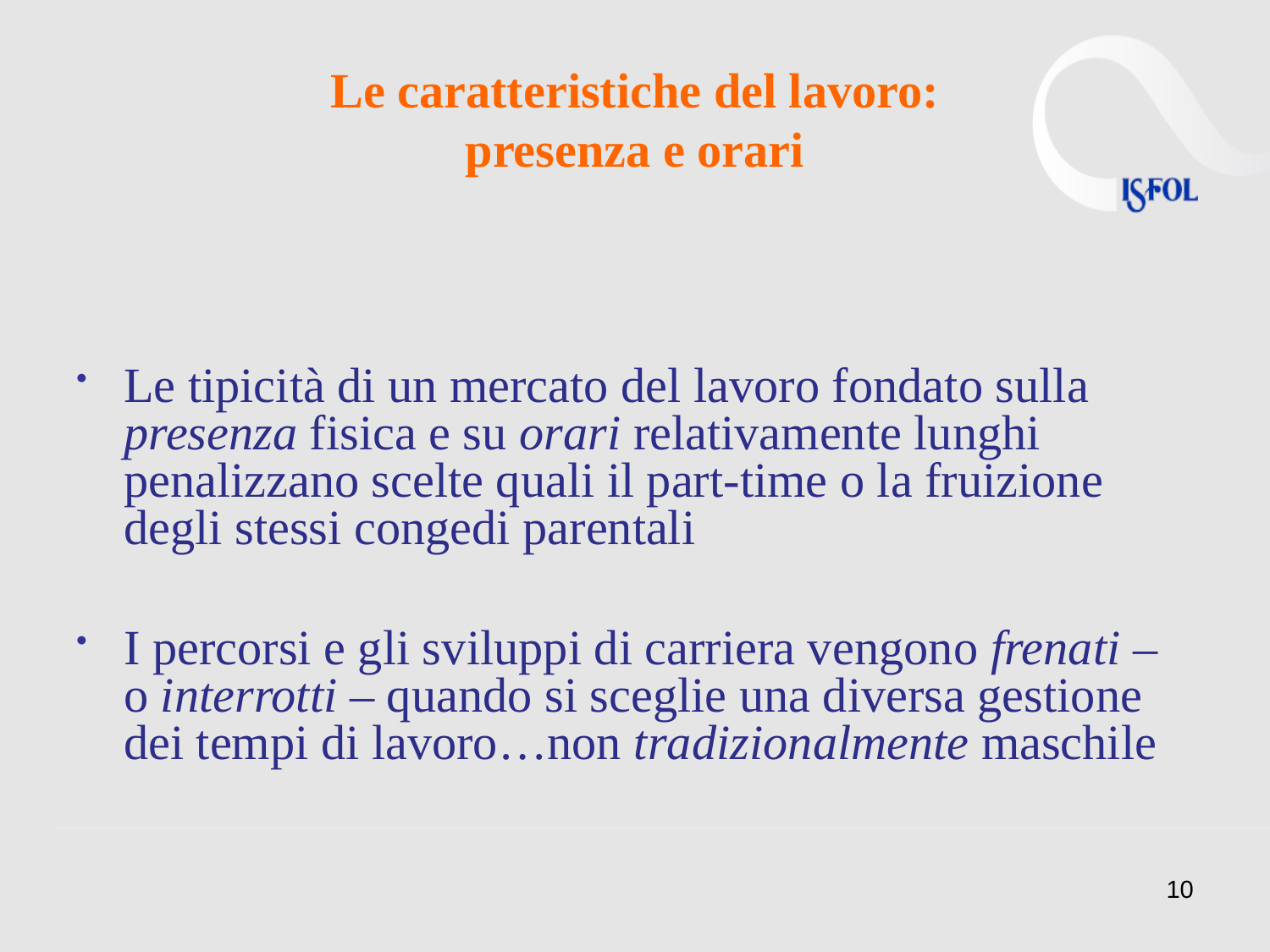

# Le caratteristiche del lavoro: presenza e orari

Le tipicità di un mercato del lavoro fondato sulla presenza fisica e su orari relativamente lunghi penalizzano scelte quali il part-time o la fruizione degli stessi congedi parentali

I percorsi e gli sviluppi di carriera vengono frenati – o interrotti – quando si sceglie una diversa gestione dei tempi di lavoro…non tradizionalmente maschile

10